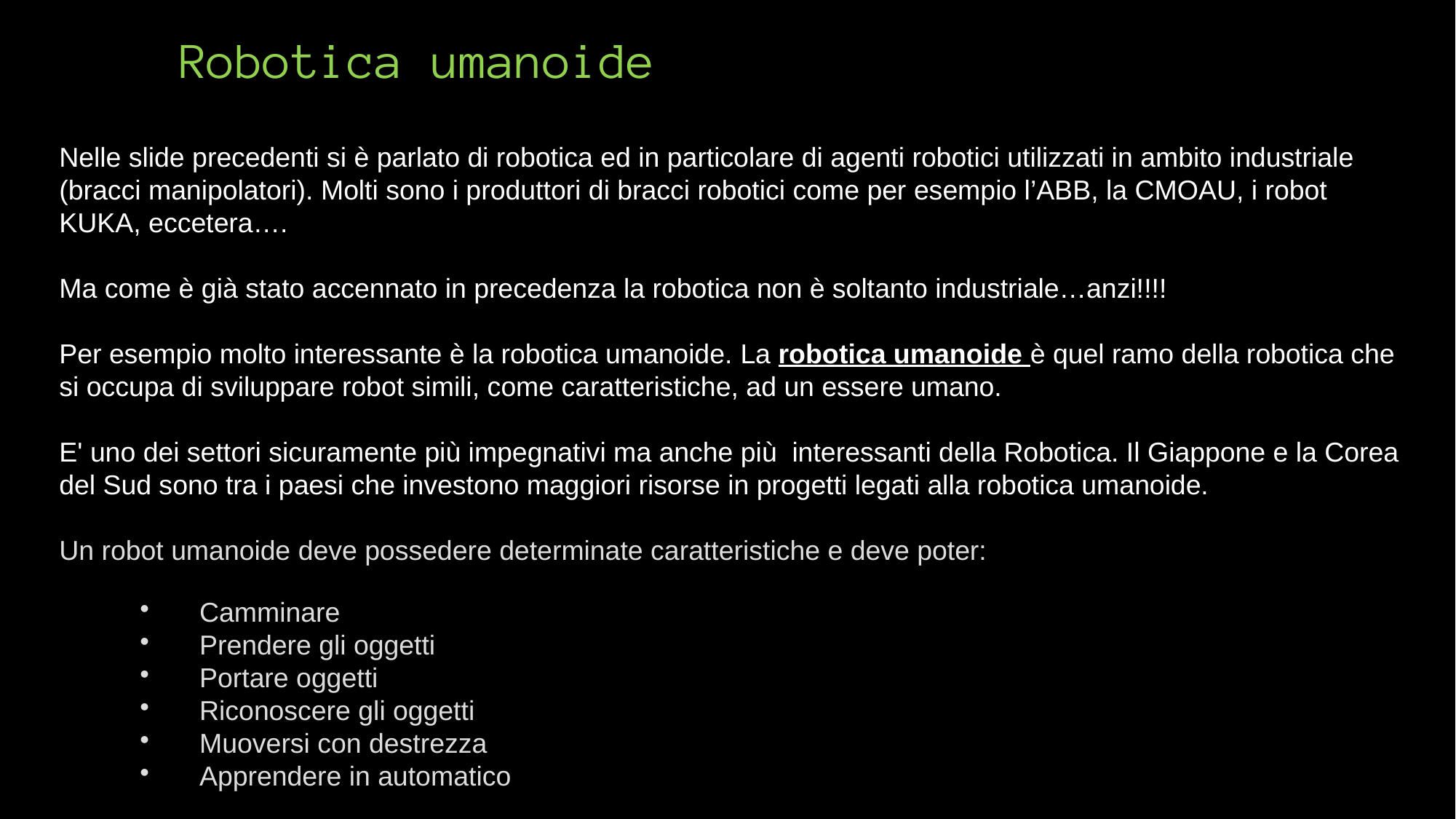

# Robotica umanoide
Nelle slide precedenti si è parlato di robotica ed in particolare di agenti robotici utilizzati in ambito industriale (bracci manipolatori). Molti sono i produttori di bracci robotici come per esempio l’ABB, la CMOAU, i robot KUKA, eccetera….

Ma come è già stato accennato in precedenza la robotica non è soltanto industriale…anzi!!!!

Per esempio molto interessante è la robotica umanoide. La robotica umanoide è quel ramo della robotica che si occupa di sviluppare robot simili, come caratteristiche, ad un essere umano.

E' uno dei settori sicuramente più impegnativi ma anche più  interessanti della Robotica. Il Giappone e la Corea del Sud sono tra i paesi che investono maggiori risorse in progetti legati alla robotica umanoide.

Un robot umanoide deve possedere determinate caratteristiche e deve poter:

Camminare
Prendere gli oggetti
Portare oggetti
Riconoscere gli oggetti
Muoversi con destrezza
Apprendere in automatico